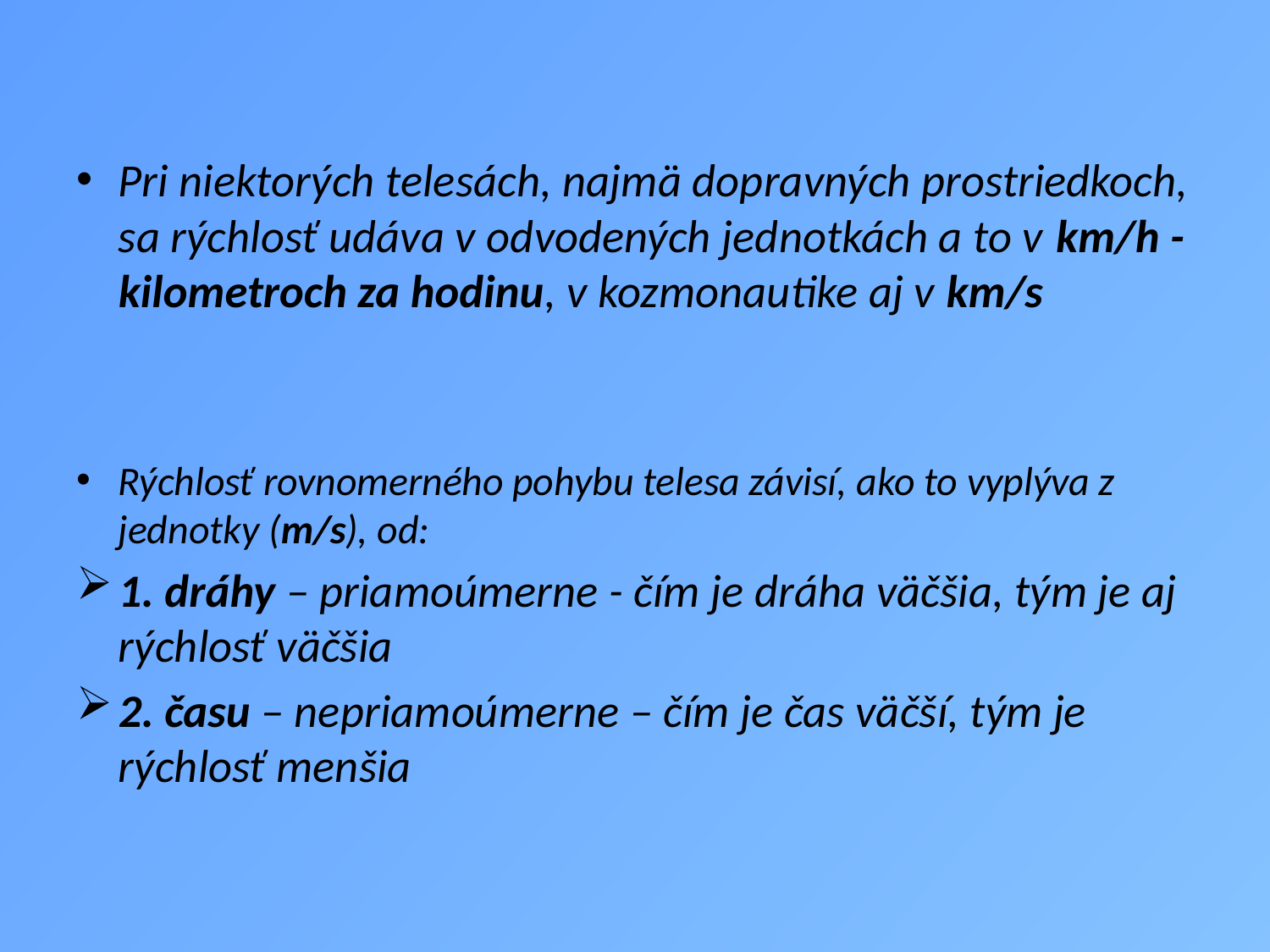

Pri niektorých telesách, najmä dopravných prostriedkoch, sa rýchlosť udáva v odvodených jednotkách a to v km/h - kilometroch za hodinu, v kozmonautike aj v km/s

Rýchlosť rovnomerného pohybu telesa závisí, ako to vyplýva z jednotky (m/s), od:
1. dráhy – priamoúmerne - čím je dráha väčšia, tým je aj rýchlosť väčšia
2. času – nepriamoúmerne – čím je čas väčší, tým je rýchlosť menšia